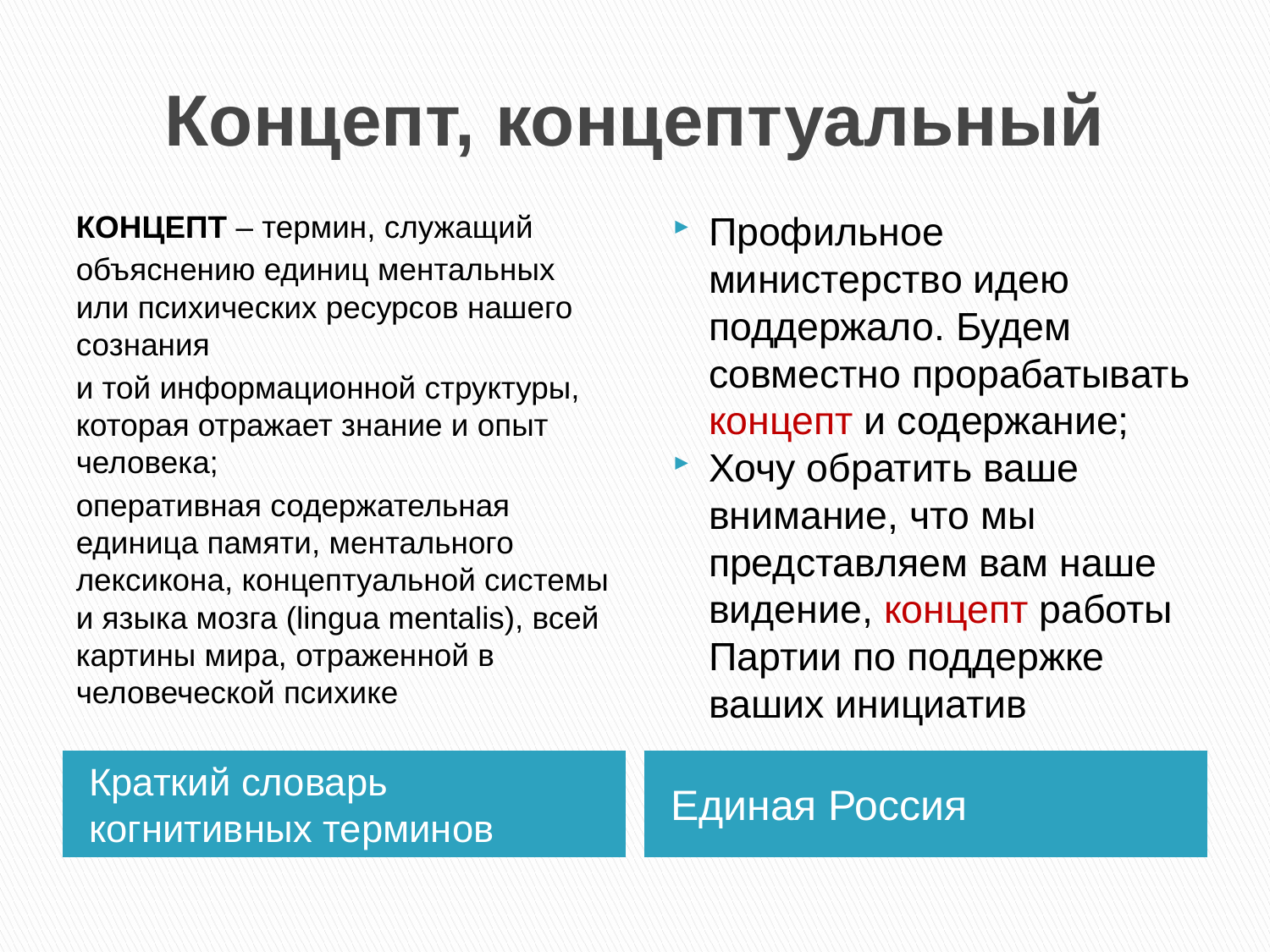

# Концепт, концептуальный
КОНЦЕПТ – термин, служащий
объяснению единиц ментальных или психических ресурсов нашего сознания
и той информационной структуры, которая отражает знание и опыт человека;
оперативная содержательная единица памяти, ментального лексикона, концептуальной системы и языка мозга (lingua mentalis), всей картины мира, отраженной в человеческой психике
Профильное министерство идею поддержало. Будем совместно прорабатывать концепт и содержание;
Хочу обратить ваше внимание, что мы представляем вам наше видение, концепт работы Партии по поддержке ваших инициатив
Краткий словарь когнитивных терминов
Единая Россия